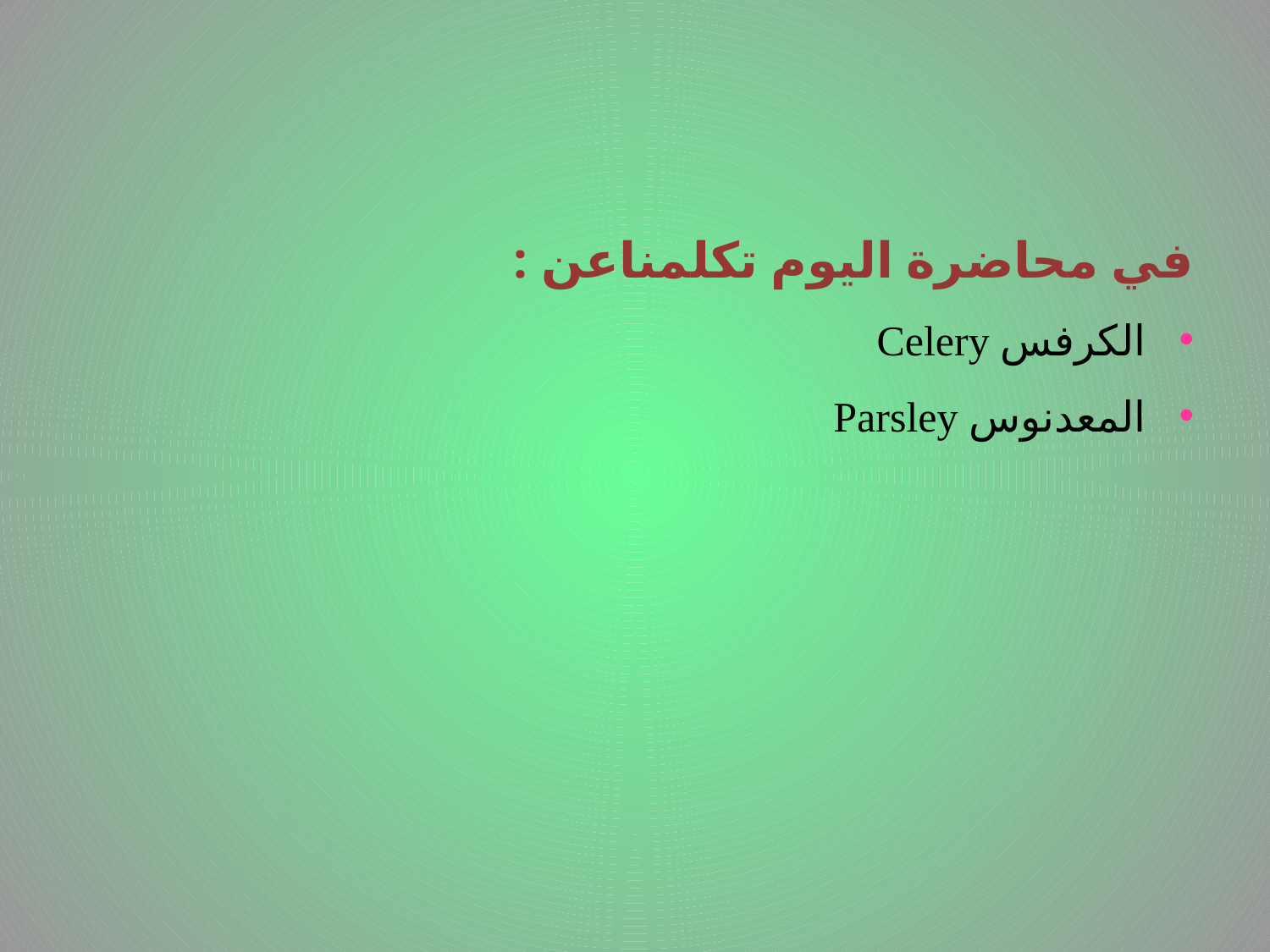

في محاضرة اليوم تكلمناعن :
الكرفس Celery
المعدنوس Parsley